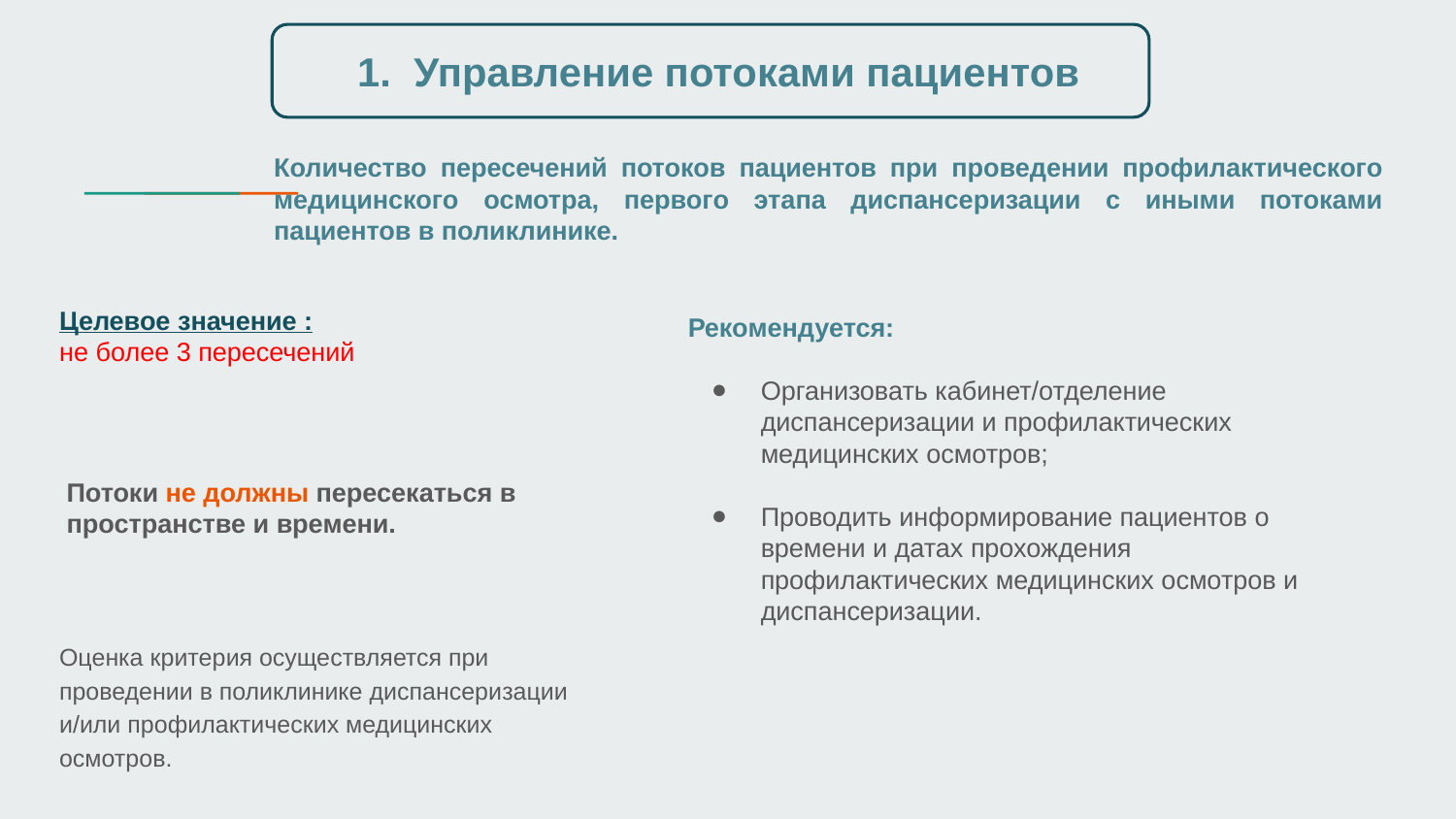

Управление потоками пациентов
Количество пересечений потоков пациентов при проведении профилактического медицинского осмотра, первого этапа диспансеризации с иными потоками пациентов в поликлинике.
Целевое значение :
не более 3 пересечений
Рекомендуется:

Организовать кабинет/отделение диспансеризации и профилактических медицинских осмотров;

Проводить информирование пациентов о времени и датах прохождения профилактических медицинских осмотров и диспансеризации.

Потоки не должны пересекаться в пространстве и времени.
Оценка критерия осуществляется при проведении в поликлинике диспансеризации и/или профилактических медицинских осмотров.